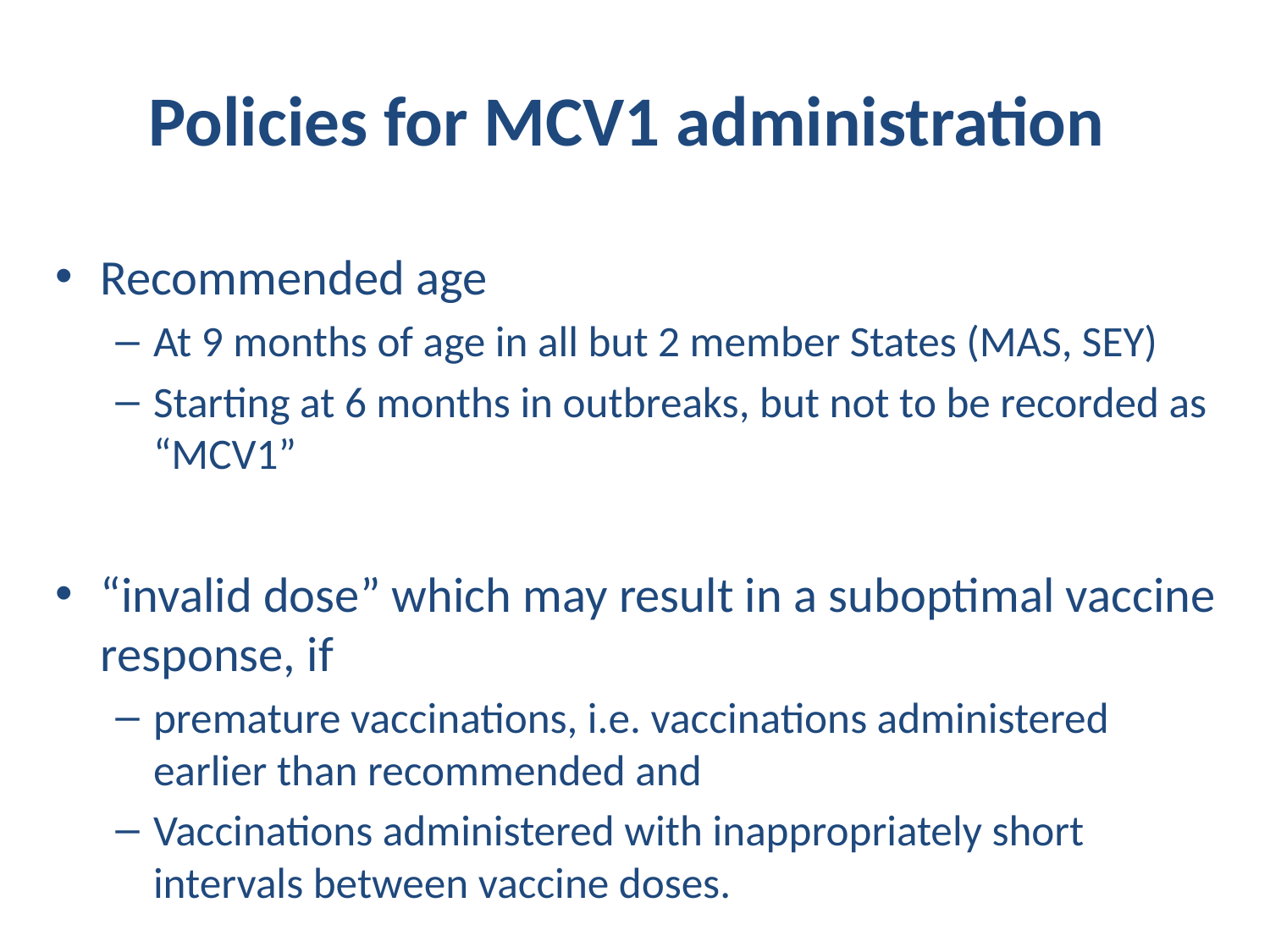

# Policies for MCV1 administration
Recommended age
At 9 months of age in all but 2 member States (MAS, SEY)
Starting at 6 months in outbreaks, but not to be recorded as “MCV1”

“invalid dose” which may result in a suboptimal vaccine response, if
premature vaccinations, i.e. vaccinations administered earlier than recommended and
Vaccinations administered with inappropriately short intervals between vaccine doses.